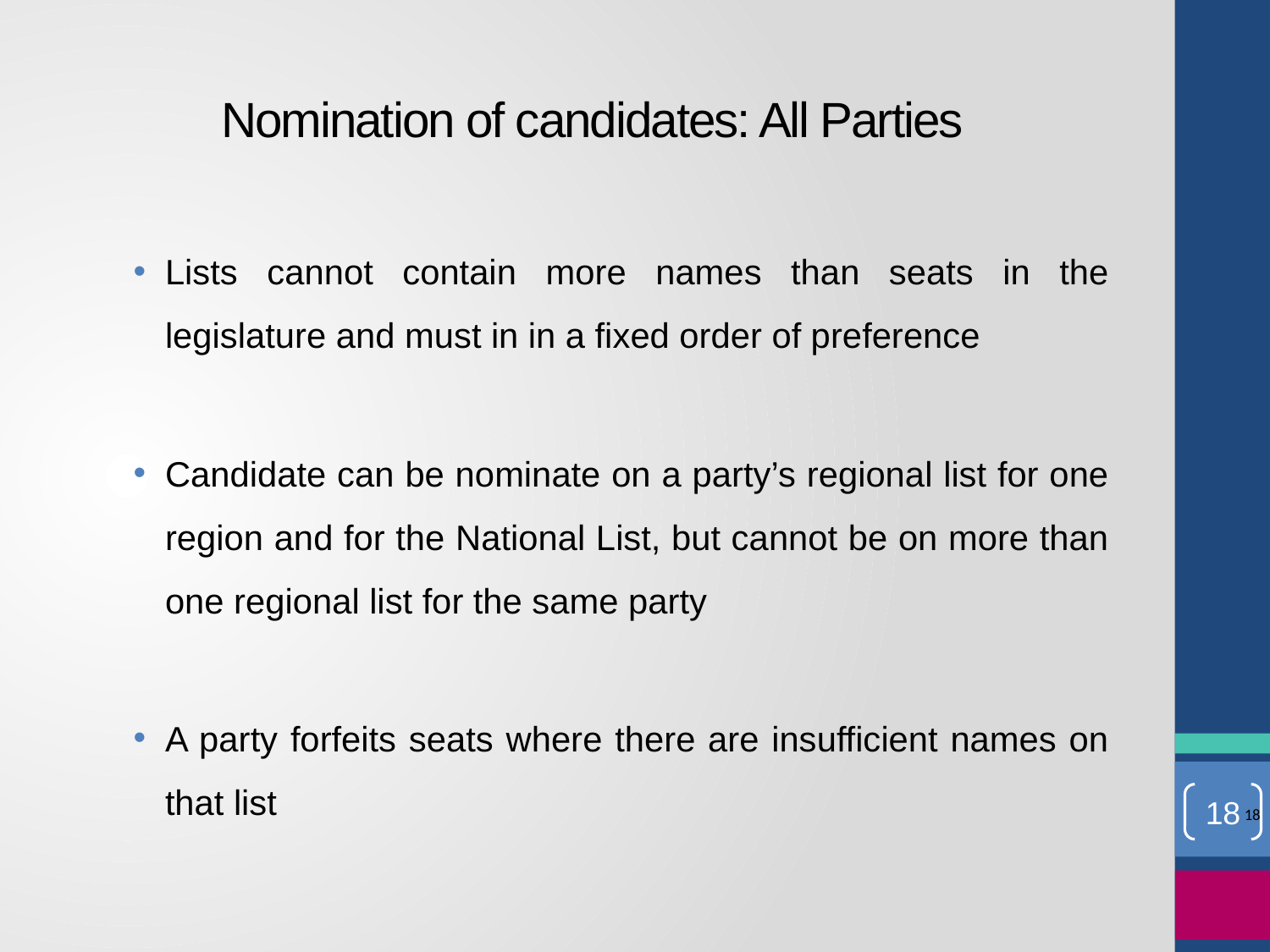

# Nomination of candidates: All Parties
Lists cannot contain more names than seats in the legislature and must in in a fixed order of preference

Candidate can be nominate on a party’s regional list for one region and for the National List, but cannot be on more than one regional list for the same party

A party forfeits seats where there are insufficient names on that list

18
18